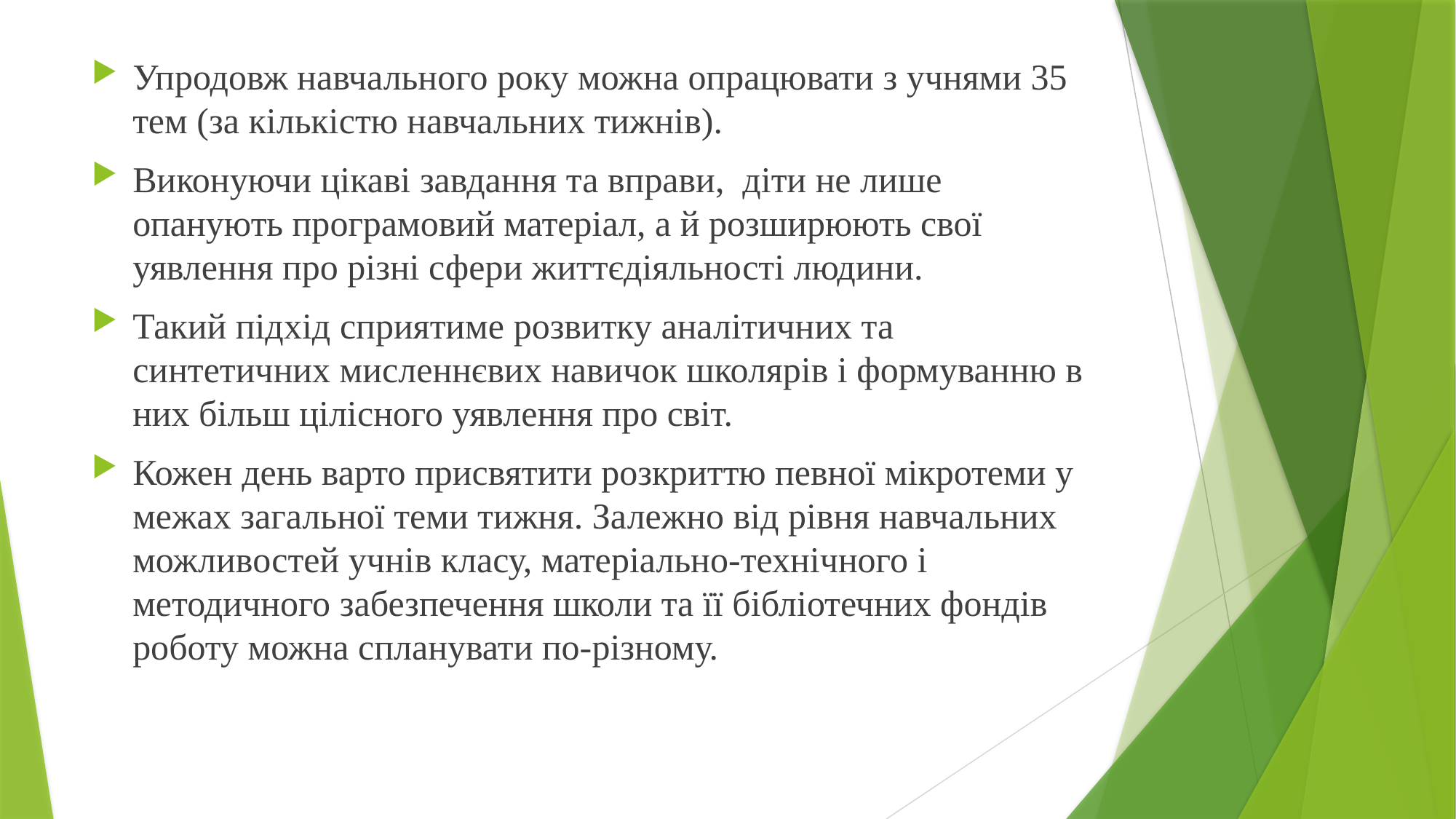

Упродовж навчального року можна опрацювати з учнями 35 тем (за кількістю навчальних тижнів).
Виконуючи цікаві завдання та вправи,  діти не лише опанують програмовий матеріал, а й розширюють свої уявлення про різні сфери життєдіяльності людини.
Такий підхід сприятиме розвитку аналітичних та синтетичних мисленнєвих навичок школярів і формуванню в них більш цілісного уявлення про світ.
Кожен день варто присвятити розкриттю певної мікротеми у межах загальної теми тижня. Залежно від рівня навчальних можливостей учнів класу, матеріально-технічного і методичного забезпечення школи та її бібліотечних фондів роботу можна спланувати по-різному.